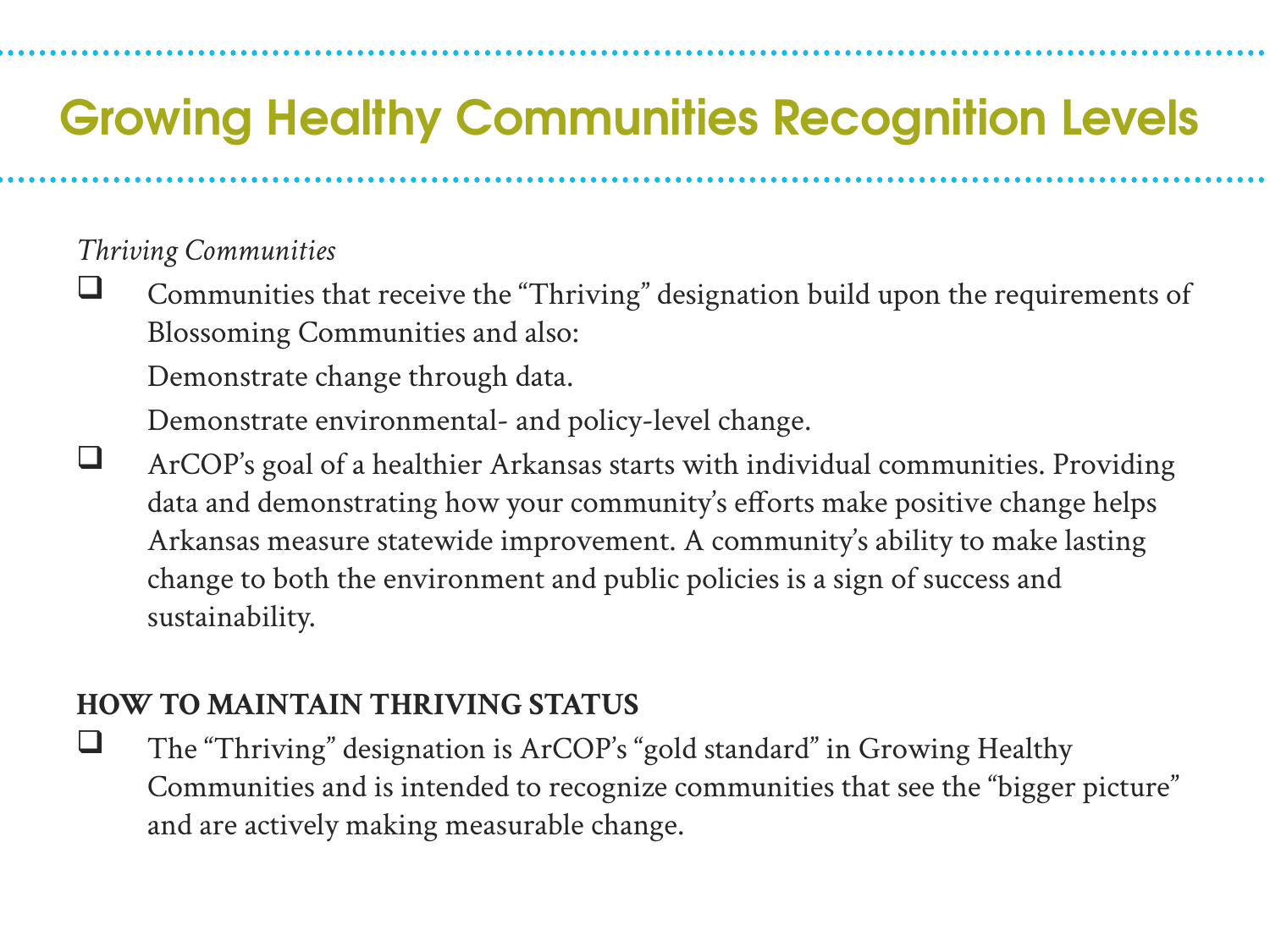

# Growing Healthy Communities Recognition Levels
Thriving Communities
Communities that receive the “Thriving” designation build upon the requirements of Blossoming Communities and also:
	Demonstrate change through data.
	Demonstrate environmental- and policy-level change.
ArCOP’s goal of a healthier Arkansas starts with individual communities. Providing data and demonstrating how your community’s efforts make positive change helps Arkansas measure statewide improvement. A community’s ability to make lasting change to both the environment and public policies is a sign of success and sustainability.

HOW TO MAINTAIN THRIVING STATUS
The “Thriving” designation is ArCOP’s “gold standard” in Growing Healthy Communities and is intended to recognize communities that see the “bigger picture” and are actively making measurable change.